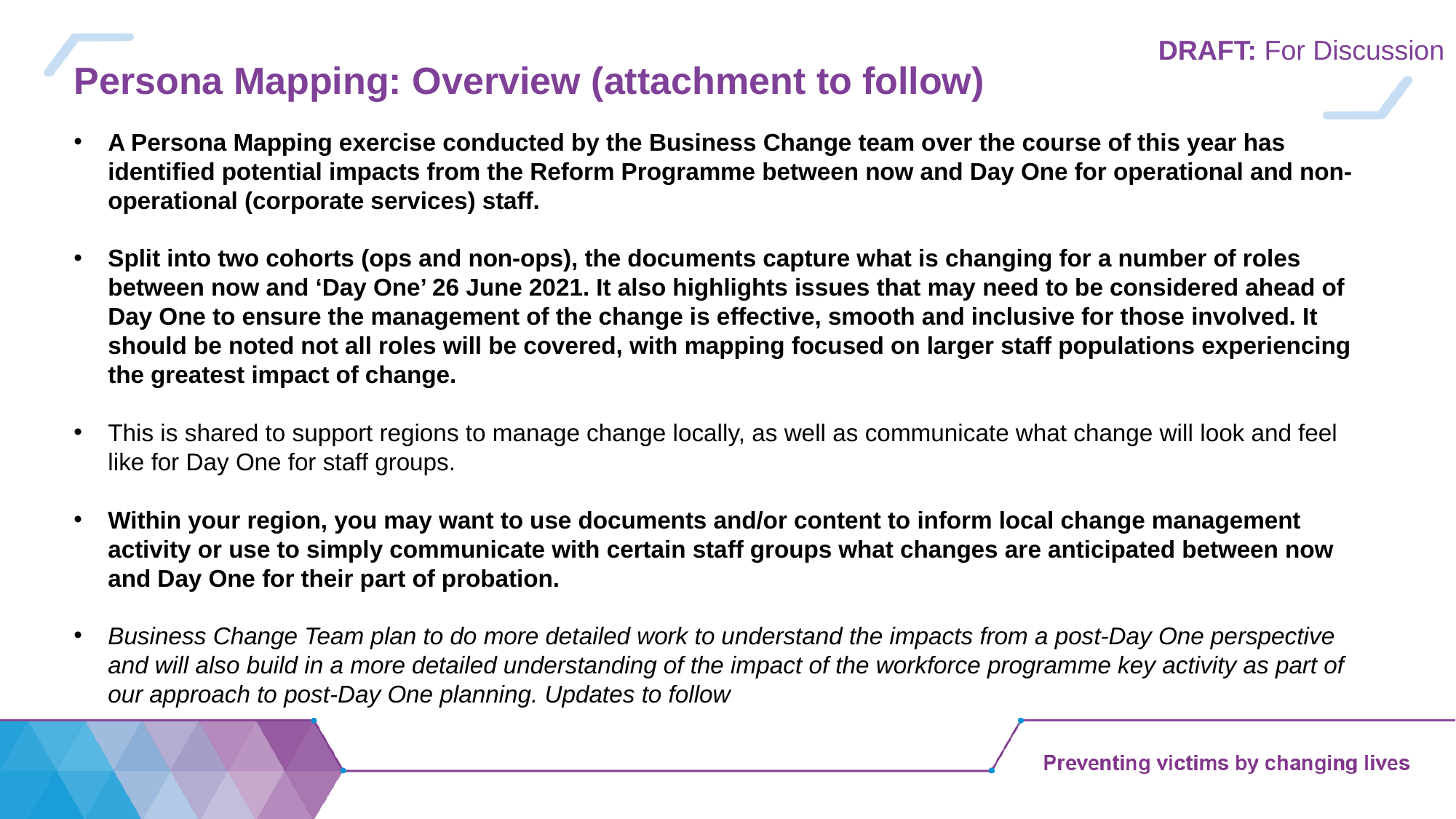

DRAFT: For Discussion
# Persona Mapping: Overview (attachment to follow)
A Persona Mapping exercise conducted by the Business Change team over the course of this year has identified potential impacts from the Reform Programme between now and Day One for operational and non-operational (corporate services) staff.

Split into two cohorts (ops and non-ops), the documents capture what is changing for a number of roles between now and ‘Day One’ 26 June 2021. It also highlights issues that may need to be considered ahead of Day One to ensure the management of the change is effective, smooth and inclusive for those involved. It should be noted not all roles will be covered, with mapping focused on larger staff populations experiencing the greatest impact of change.

This is shared to support regions to manage change locally, as well as communicate what change will look and feel like for Day One for staff groups.

Within your region, you may want to use documents and/or content to inform local change management activity or use to simply communicate with certain staff groups what changes are anticipated between now and Day One for their part of probation.

Business Change Team plan to do more detailed work to understand the impacts from a post-Day One perspective and will also build in a more detailed understanding of the impact of the workforce programme key activity as part of our approach to post-Day One planning. Updates to follow